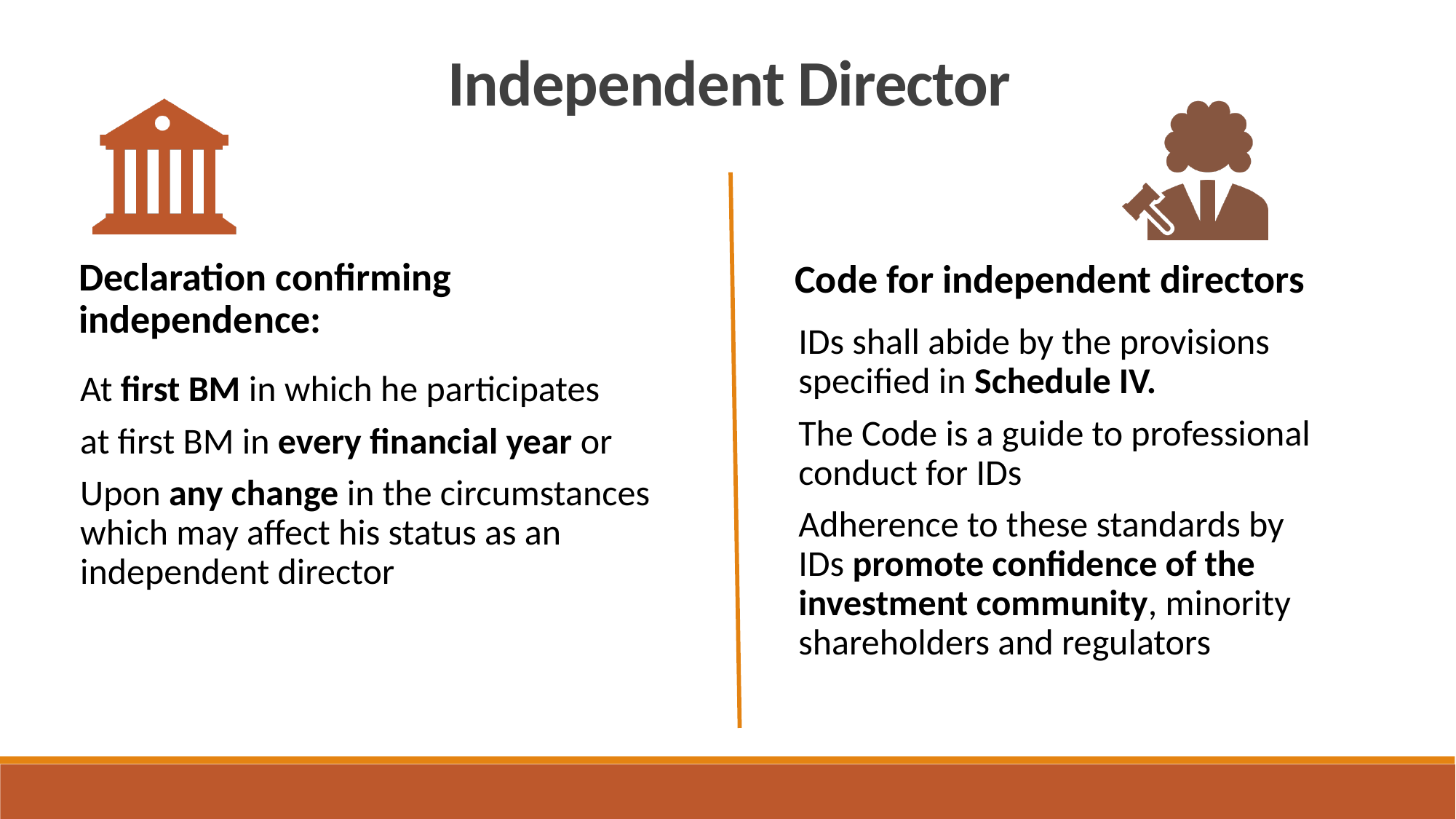

Declaration confirming independence:
At first BM in which he participates
at first BM in every financial year or
Upon any change in the circumstances which may affect his status as an independent director
Code for independent directors
IDs shall abide by the provisions specified in Schedule IV.
The Code is a guide to professional conduct for IDs
Adherence to these standards by IDs promote confidence of the investment community, minority shareholders and regulators
Independent Director